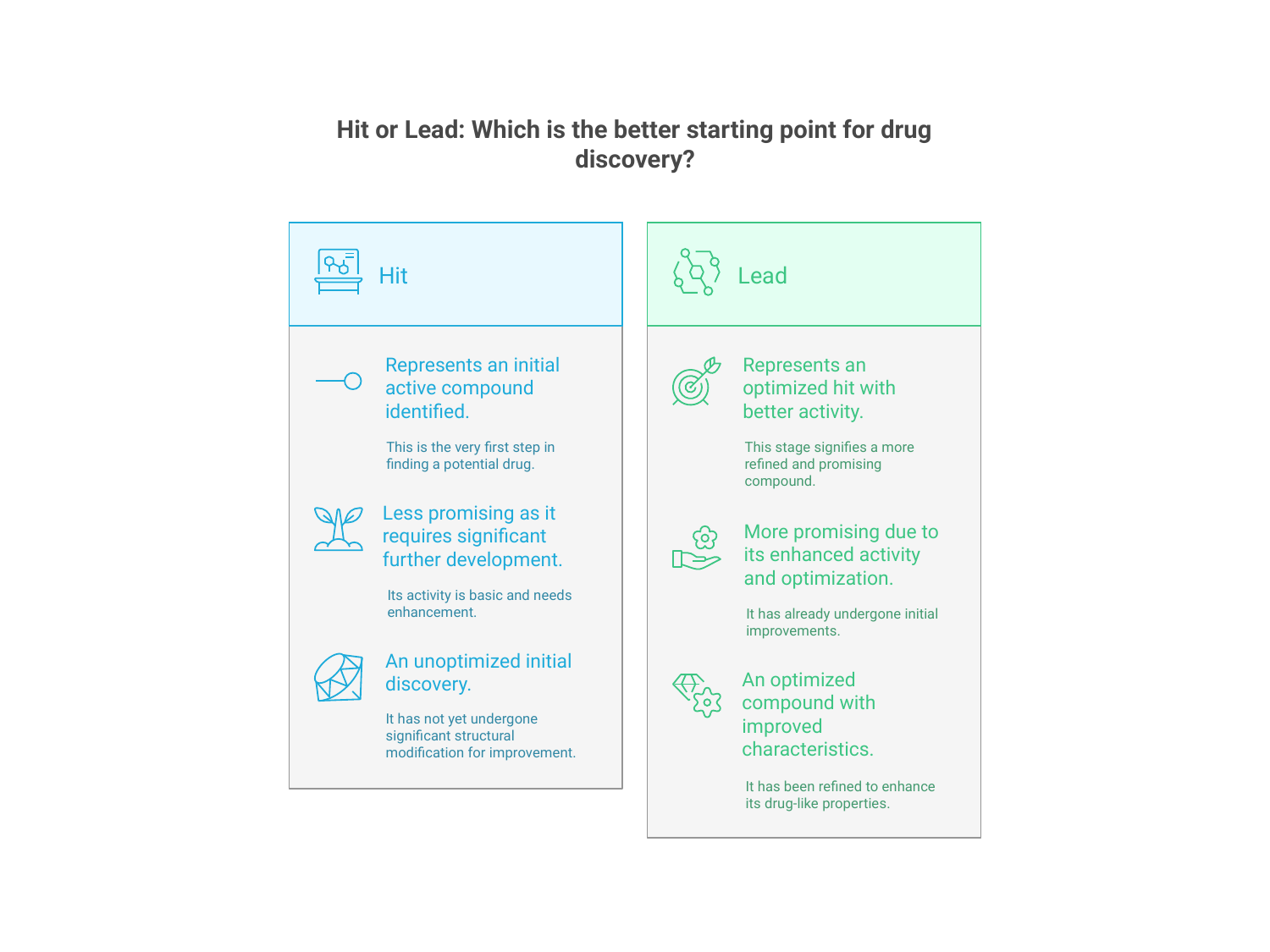

Hit or Lead: Which is the better starting point for drug
discovery?

Hit
Lead

Represents an initial
active compound
identified.
Represents an
optimized hit with
better activity.

This is the very first step in
finding a potential drug.
This stage signifies a more
refined and promising
compound.
Less promising as it
requires significant
further development.

More promising due to
its enhanced activity
and optimization.

Its activity is basic and needs
enhancement.
It has already undergone initial
improvements.
An unoptimized initial
discovery.

An optimized
compound with
improved
characteristics.

It has not yet undergone
significant structural
modification for improvement.
It has been refined to enhance
its drug-like properties.